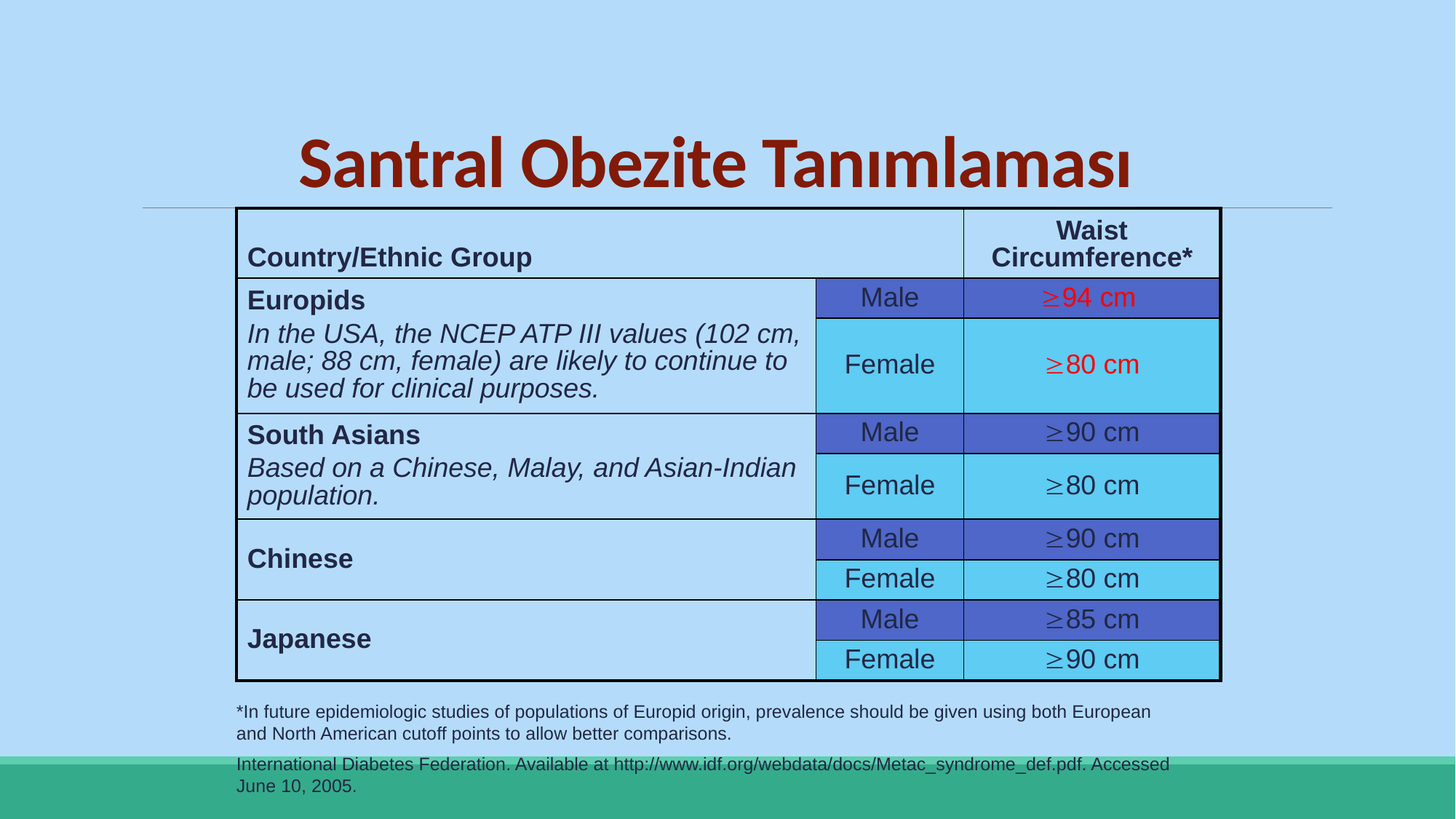

# Santral Obezite Tanımlaması
| Country/Ethnic Group |  | Waist Circumference\* |
| --- | --- | --- |
| Europids In the USA, the NCEP ATP III values (102 cm, male; 88 cm, female) are likely to continue to be used for clinical purposes. | Male | ≥94 cm |
|  | Female | ≥80 cm |
| South Asians Based on a Chinese, Malay, and Asian-Indian population. | Male | ≥90 cm |
|  | Female | ≥80 cm |
| Chinese | Male | ≥90 cm |
|  | Female | ≥80 cm |
| Japanese | Male | ≥85 cm |
|  | Female | ≥90 cm |
*In future epidemiologic studies of populations of Europid origin, prevalence should be given using both European and North American cutoff points to allow better comparisons.
International Diabetes Federation. Available at http://www.idf.org/webdata/docs/Metac_syndrome_def.pdf. Accessed June 10, 2005.